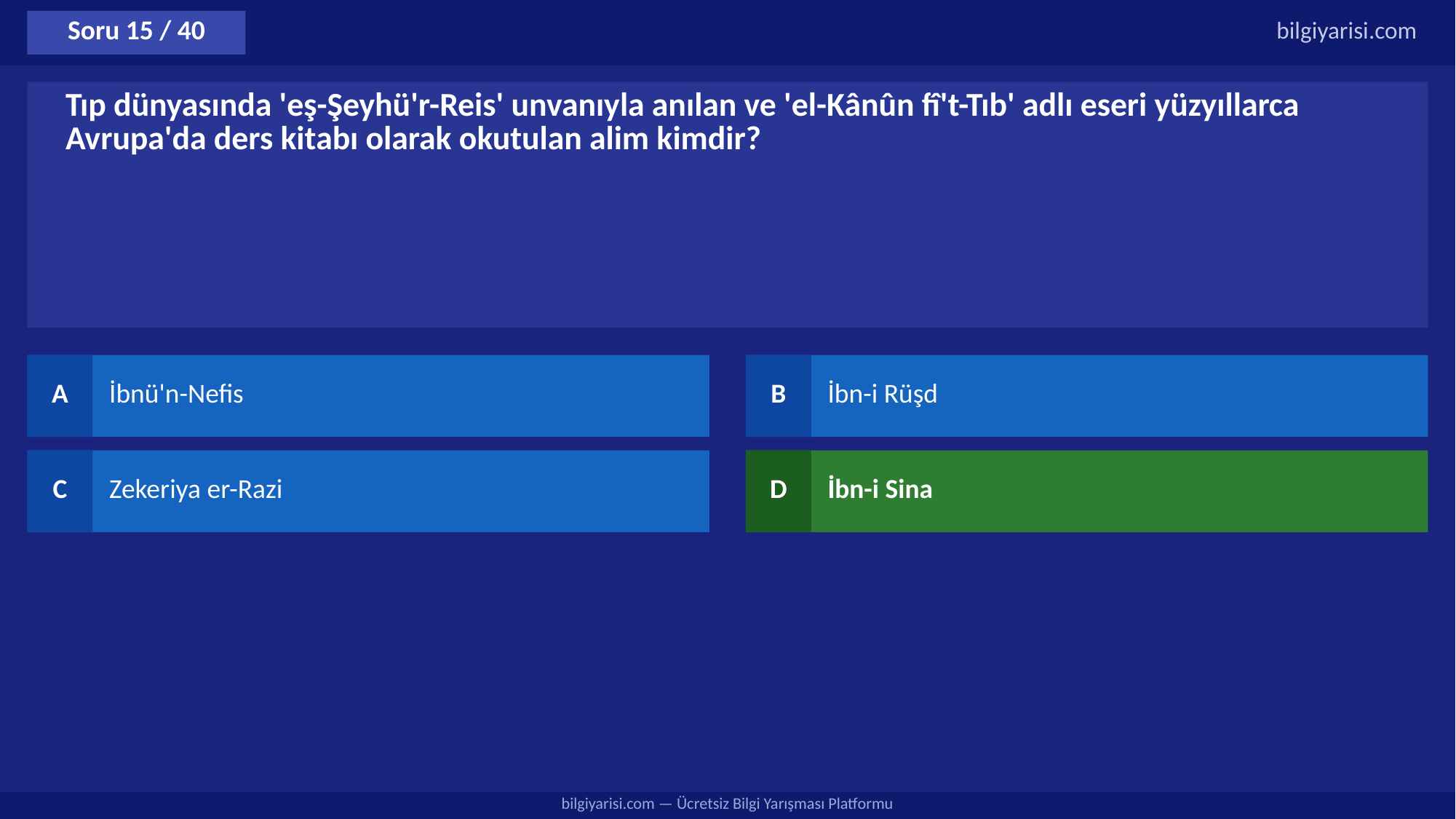

Soru 15 / 40
bilgiyarisi.com

Tıp dünyasında 'eş-Şeyhü'r-Reis' unvanıyla anılan ve 'el-Kânûn fî't-Tıb' adlı eseri yüzyıllarca Avrupa'da ders kitabı olarak okutulan alim kimdir?

A
İbnü'n-Nefis

B
İbn-i Rüşd

C
Zekeriya er-Razi

D
İbn-i Sina
bilgiyarisi.com — Ücretsiz Bilgi Yarışması Platformu